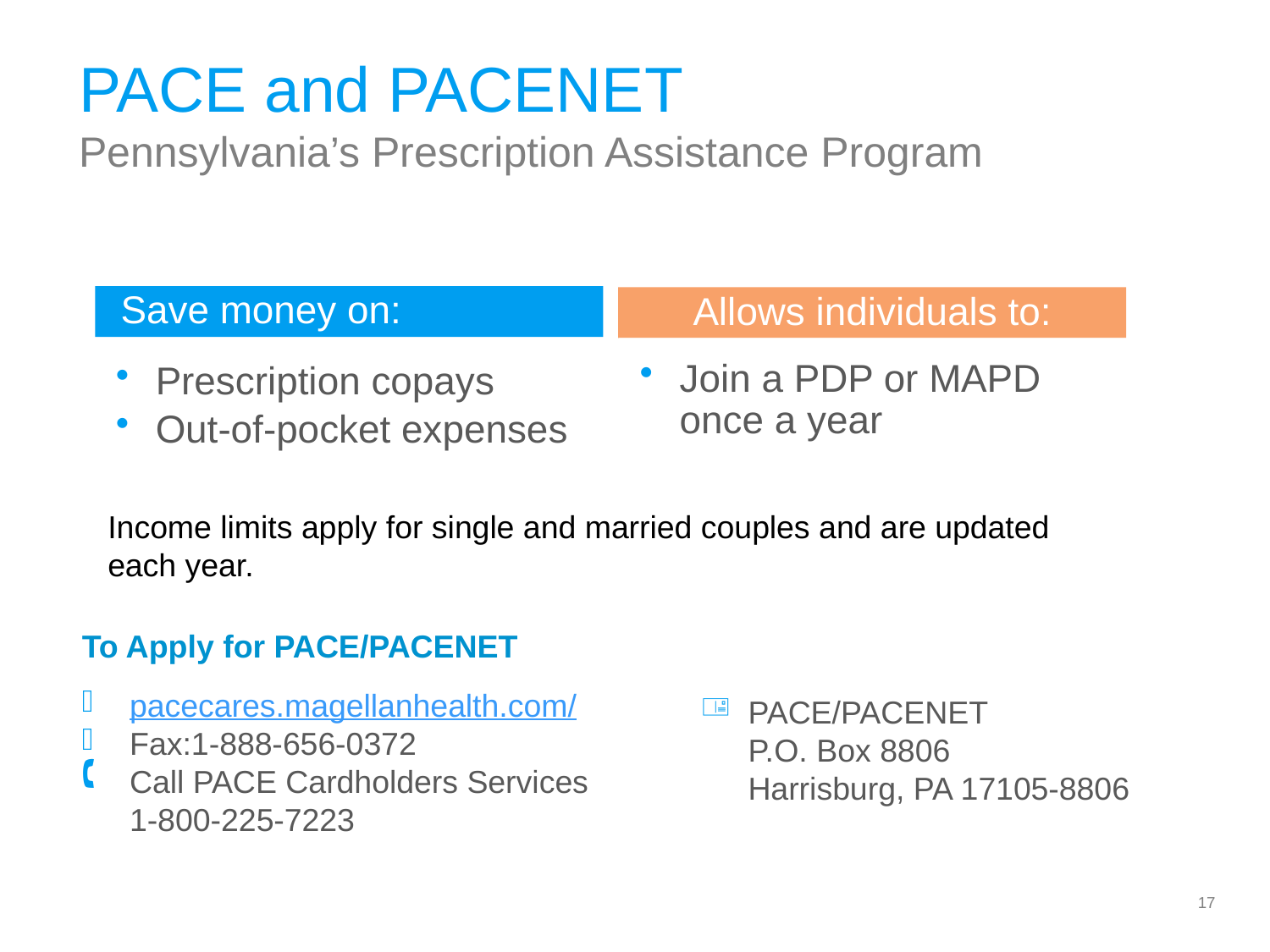

PACE and PACENET
Pennsylvania’s Prescription Assistance Program

Save money on:
Prescription copays
Out-of-pocket expenses
Allows individuals to:
Join a PDP or MAPD once a year
Income limits apply for single and married couples and are updated each year.
To Apply for PACE/PACENET
pacecares.magellanhealth.com/
Fax:1-888-656-0372
Call PACE Cardholders Services
1-800-225-7223
PACE/PACENET
P.O. Box 8806
Harrisburg, PA 17105-8806
17